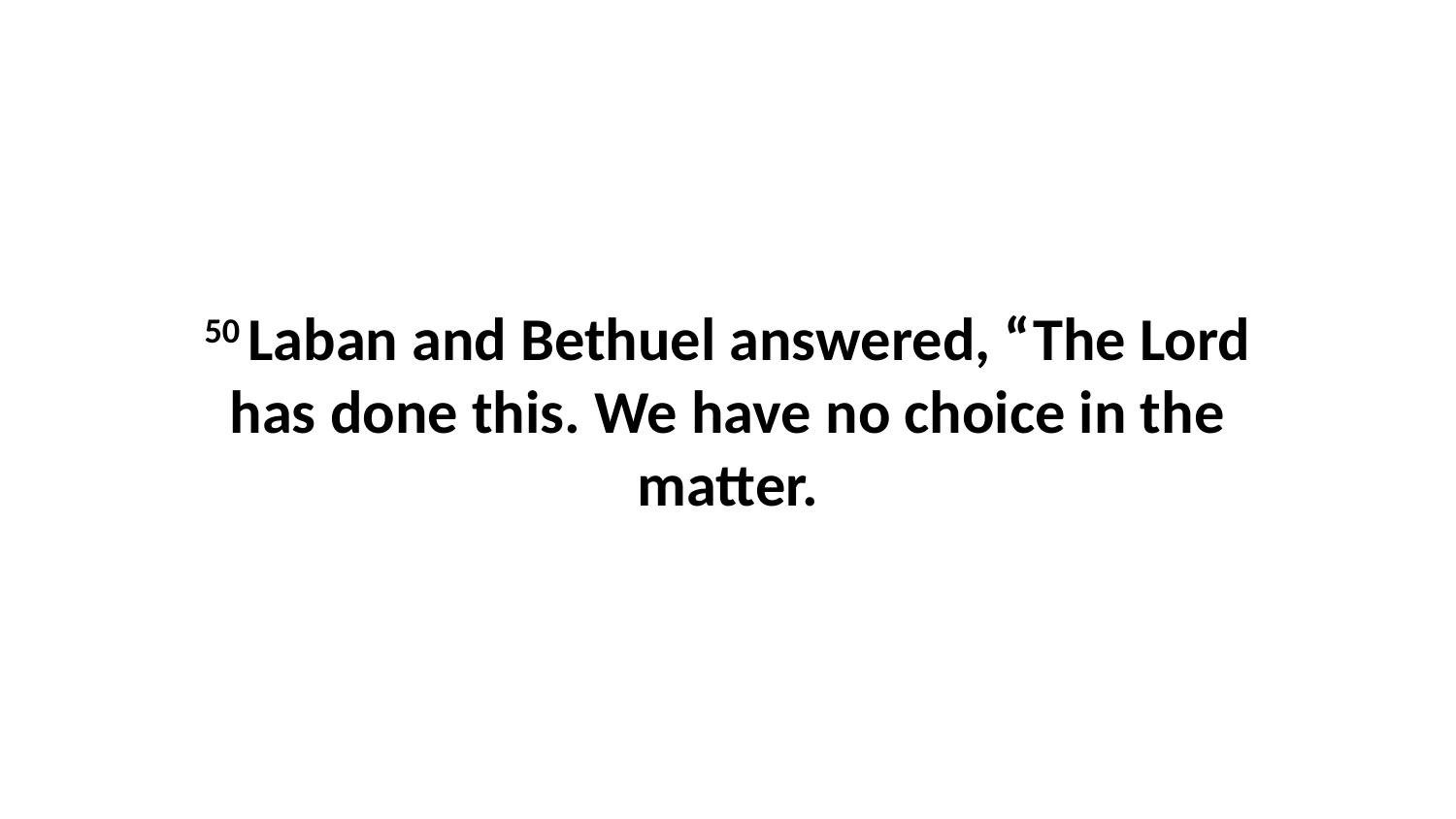

50 Laban and Bethuel answered, “The Lord has done this. We have no choice in the matter.